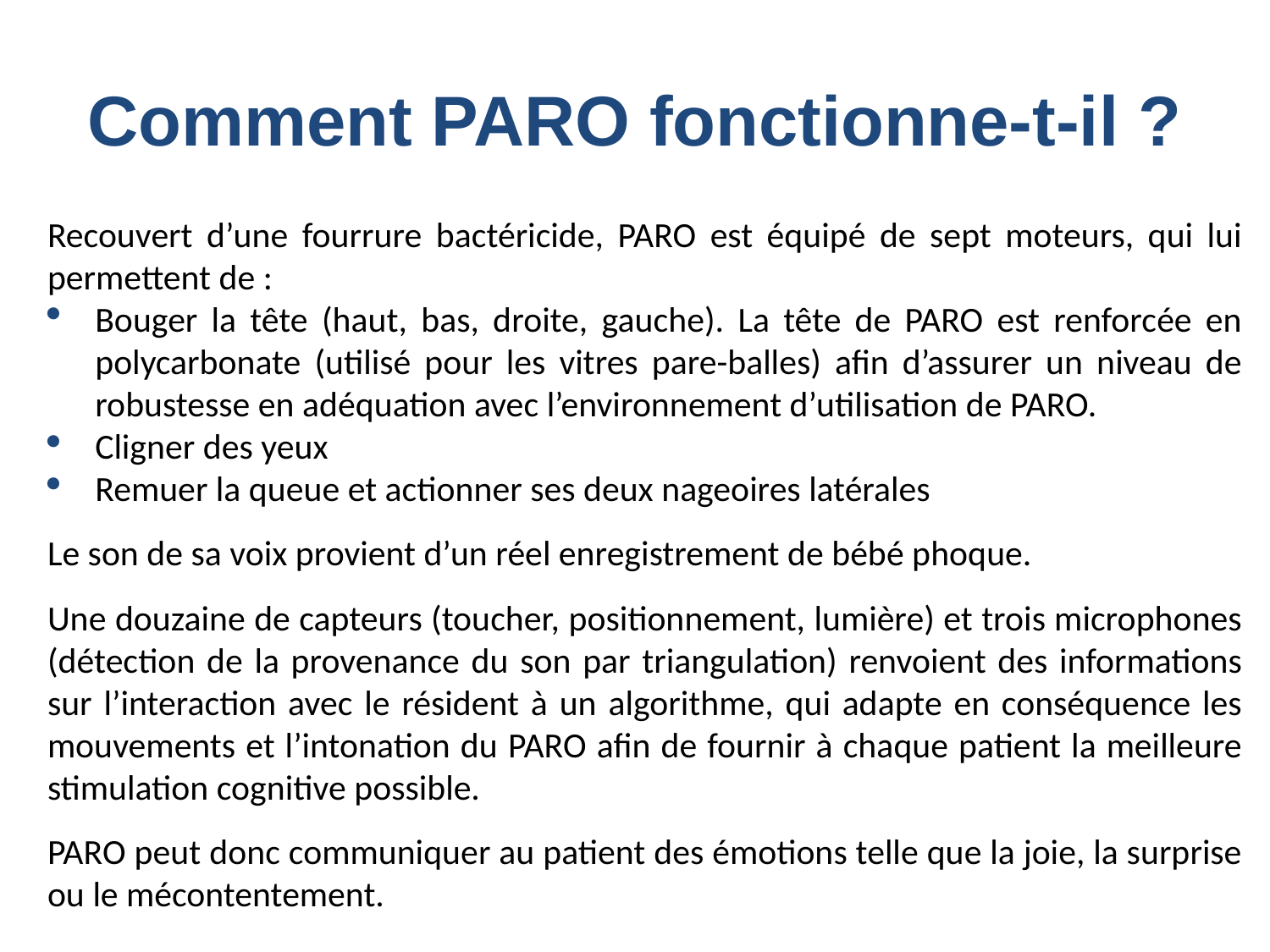

# Comment PARO fonctionne-t-il ?
Recouvert d’une fourrure bactéricide, PARO est équipé de sept moteurs, qui lui permettent de :
Bouger la tête (haut, bas, droite, gauche). La tête de PARO est renforcée en polycarbonate (utilisé pour les vitres pare-balles) afin d’assurer un niveau de robustesse en adéquation avec l’environnement d’utilisation de PARO.
Cligner des yeux
Remuer la queue et actionner ses deux nageoires latérales

Le son de sa voix provient d’un réel enregistrement de bébé phoque.

Une douzaine de capteurs (toucher, positionnement, lumière) et trois microphones (détection de la provenance du son par triangulation) renvoient des informations sur l’interaction avec le résident à un algorithme, qui adapte en conséquence les mouvements et l’intonation du PARO afin de fournir à chaque patient la meilleure stimulation cognitive possible.

PARO peut donc communiquer au patient des émotions telle que la joie, la surprise ou le mécontentement.